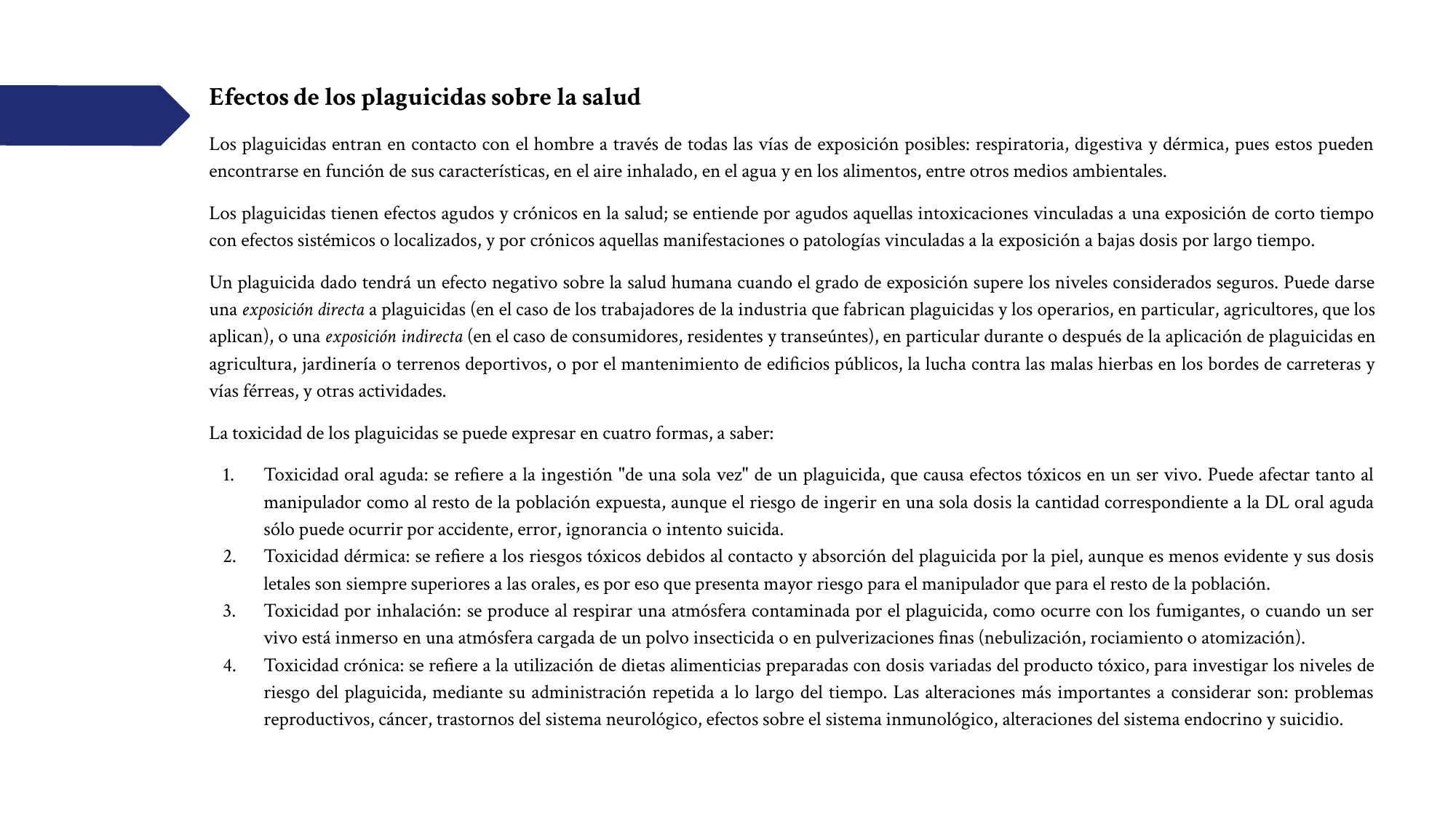

# Efectos de los plaguicidas sobre la salud
Los plaguicidas entran en contacto con el hombre a través de todas las vías de exposición posibles: respiratoria, digestiva y dérmica, pues estos pueden  encontrarse en función de sus características, en el aire inhalado, en el agua y en los alimentos, entre otros medios ambientales.
Los plaguicidas tienen efectos agudos y crónicos en la salud; se entiende por agudos aquellas intoxicaciones vinculadas a una exposición de corto tiempo  con efectos sistémicos o localizados, y por crónicos aquellas manifestaciones o patologías vinculadas a la exposición a bajas dosis por largo tiempo.
Un plaguicida dado tendrá un efecto negativo sobre la salud humana cuando el grado de exposición supere los niveles considerados seguros. Puede darse  una exposición directa a plaguicidas (en el caso de los trabajadores de la industria que fabrican plaguicidas y los operarios, en particular, agricultores, que los  aplican), o una exposición indirecta (en el caso de consumidores, residentes y transeúntes), en particular durante o después de la aplicación de plaguicidas en  agricultura, jardinería o terrenos deportivos, o por el mantenimiento de edificios públicos, la lucha contra las malas hierbas en los bordes de carreteras y  vías férreas, y otras actividades.
La toxicidad de los plaguicidas se puede expresar en cuatro formas, a saber:
Toxicidad oral aguda: se refiere a la ingestión "de una sola vez" de un plaguicida, que causa efectos tóxicos en un ser vivo. Puede afectar tanto al  manipulador como al resto de la población expuesta, aunque el riesgo de ingerir en una sola dosis la cantidad correspondiente a la DL oral aguda  sólo puede ocurrir por accidente, error, ignorancia o intento suicida.
Toxicidad dérmica: se refiere a los riesgos tóxicos debidos al contacto y absorción del plaguicida por la piel, aunque es menos evidente y sus dosis  letales son siempre superiores a las orales, es por eso que presenta mayor riesgo para el manipulador que para el resto de la población.
Toxicidad por inhalación: se produce al respirar una atmósfera contaminada por el plaguicida, como ocurre con los fumigantes, o cuando un ser  vivo está inmerso en una atmósfera cargada de un polvo insecticida o en pulverizaciones finas (nebulización, rociamiento o atomización).
Toxicidad crónica: se refiere a la utilización de dietas alimenticias preparadas con dosis variadas del producto tóxico, para investigar los niveles de  riesgo del plaguicida, mediante su administración repetida a lo largo del tiempo. Las alteraciones más importantes a considerar son: problemas  reproductivos, cáncer, trastornos del sistema neurológico, efectos sobre el sistema inmunológico, alteraciones del sistema endocrino y suicidio.